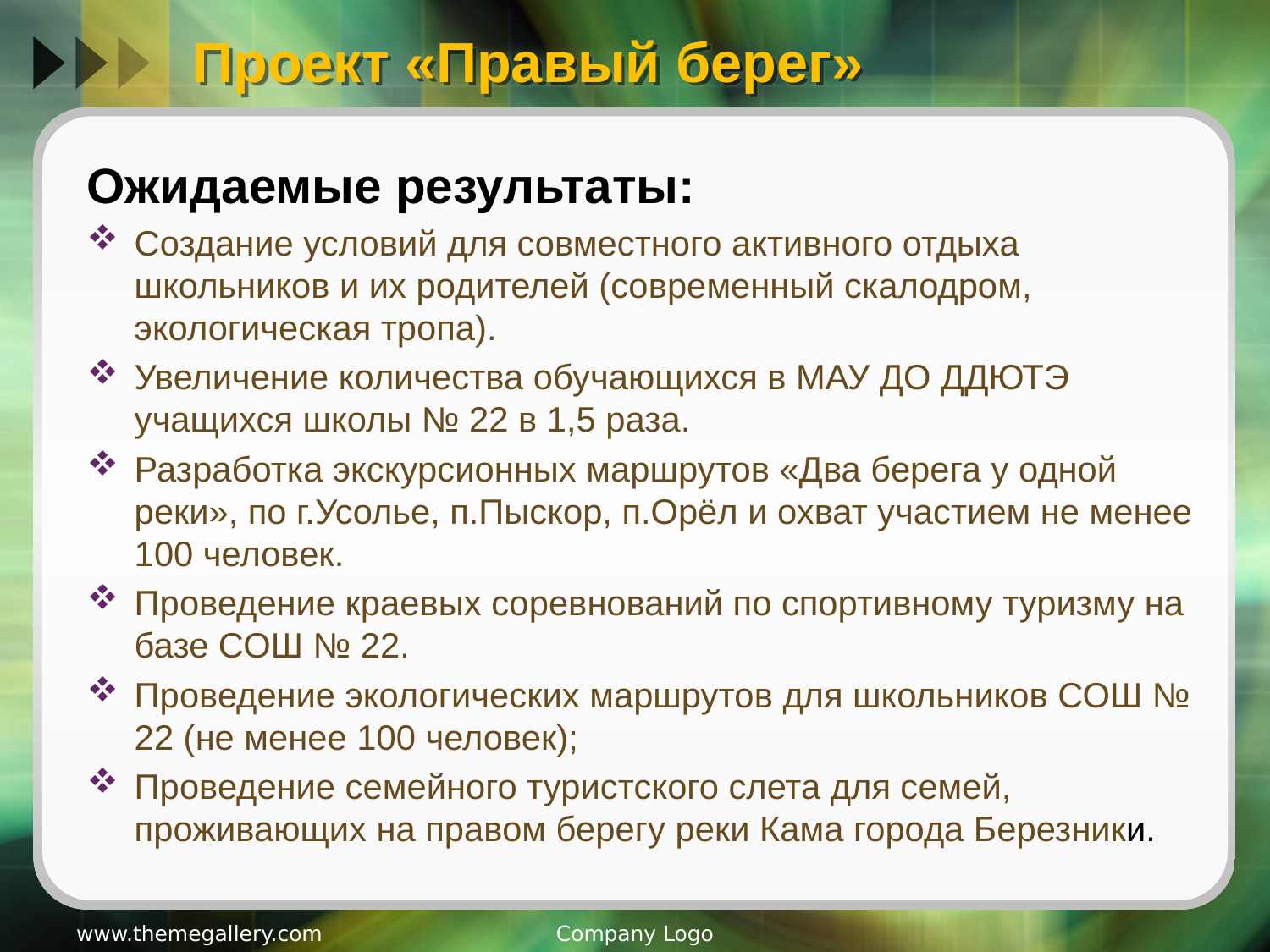

# Проект «Правый берег»
Ожидаемые результаты:
Создание условий для совместного активного отдыха школьников и их родителей (современный скалодром, экологическая тропа).
Увеличение количества обучающихся в МАУ ДО ДДЮТЭ учащихся школы № 22 в 1,5 раза.
Разработка экскурсионных маршрутов «Два берега у одной реки», по г.Усолье, п.Пыскор, п.Орёл и охват участием не менее 100 человек.
Проведение краевых соревнований по спортивному туризму на базе СОШ № 22.
Проведение экологических маршрутов для школьников СОШ № 22 (не менее 100 человек);
Проведение семейного туристского слета для семей, проживающих на правом берегу реки Кама города Березники.

www.themegallery.com
Company Logo